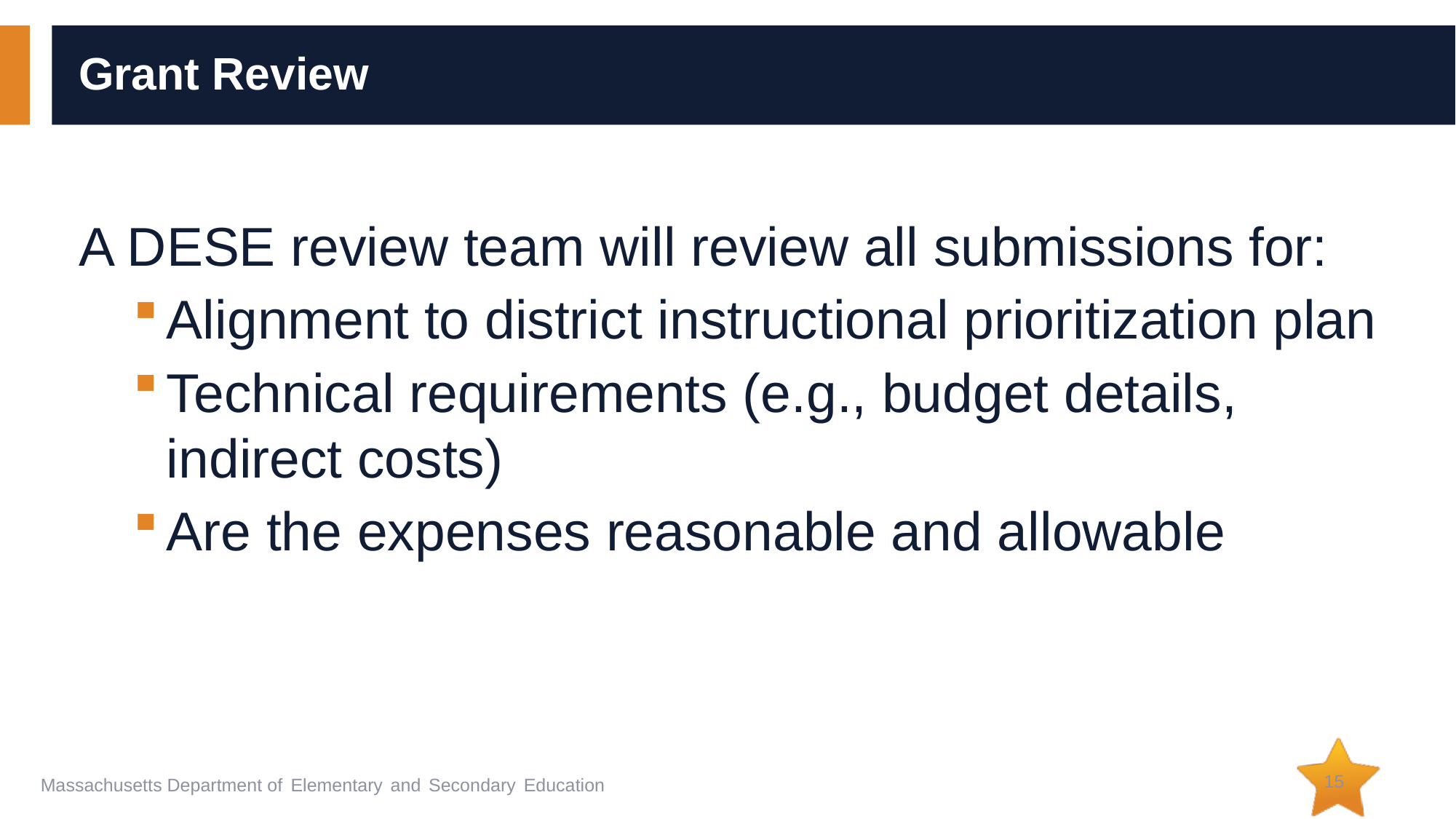

# Grant Review

A DESE review team will review all submissions for:
Alignment to district instructional prioritization plan
Technical requirements (e.g., budget details, indirect costs)
Are the expenses reasonable and allowable
15